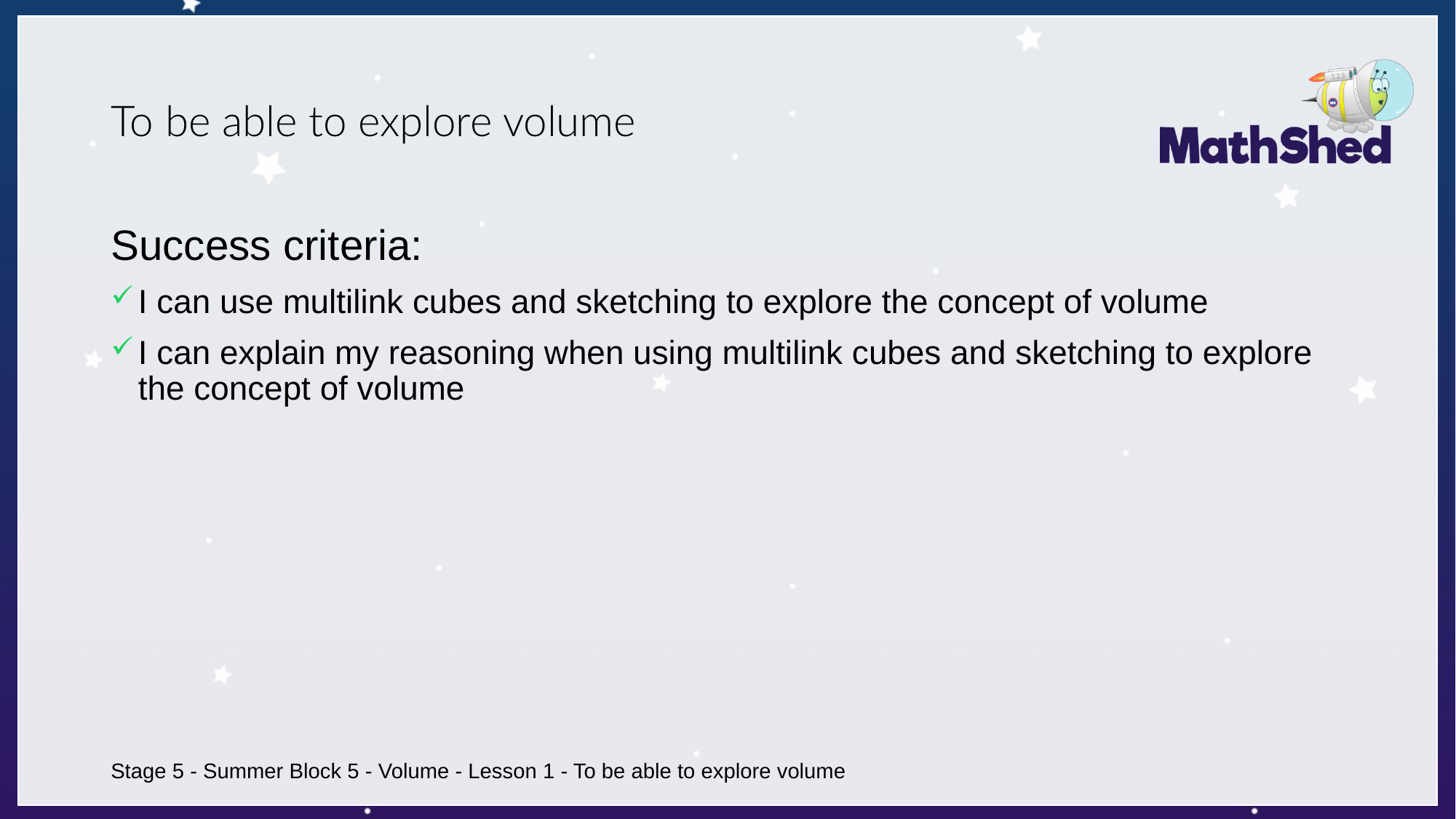

# To be able to explore volume
Success criteria:
I can use multilink cubes and sketching to explore the concept of volume
I can explain my reasoning when using multilink cubes and sketching to explore the concept of volume
Stage 5 - Summer Block 5 - Volume - Lesson 1 - To be able to explore volume